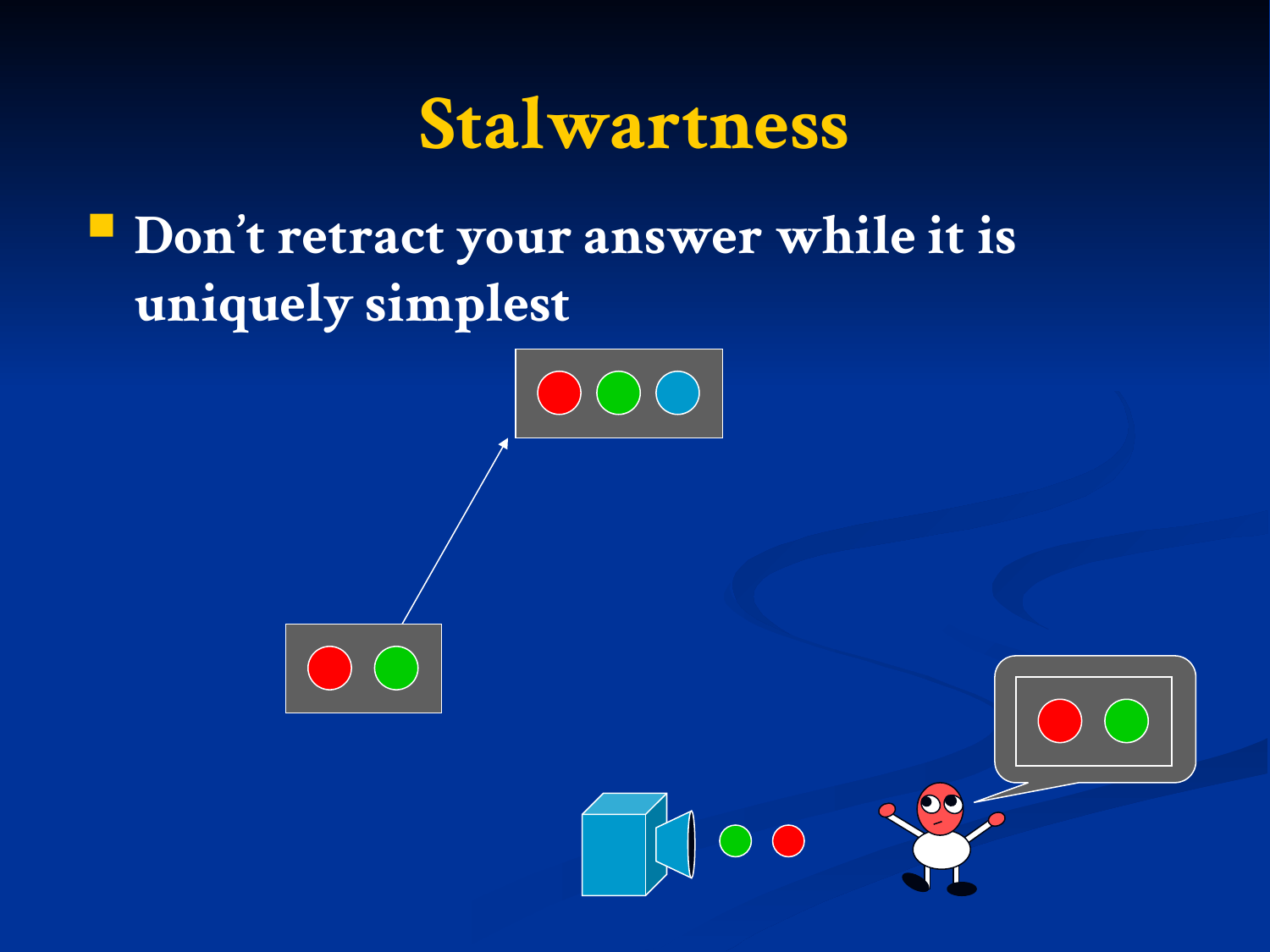

# Stalwartness
Don’t retract your answer while it is uniquely simplest